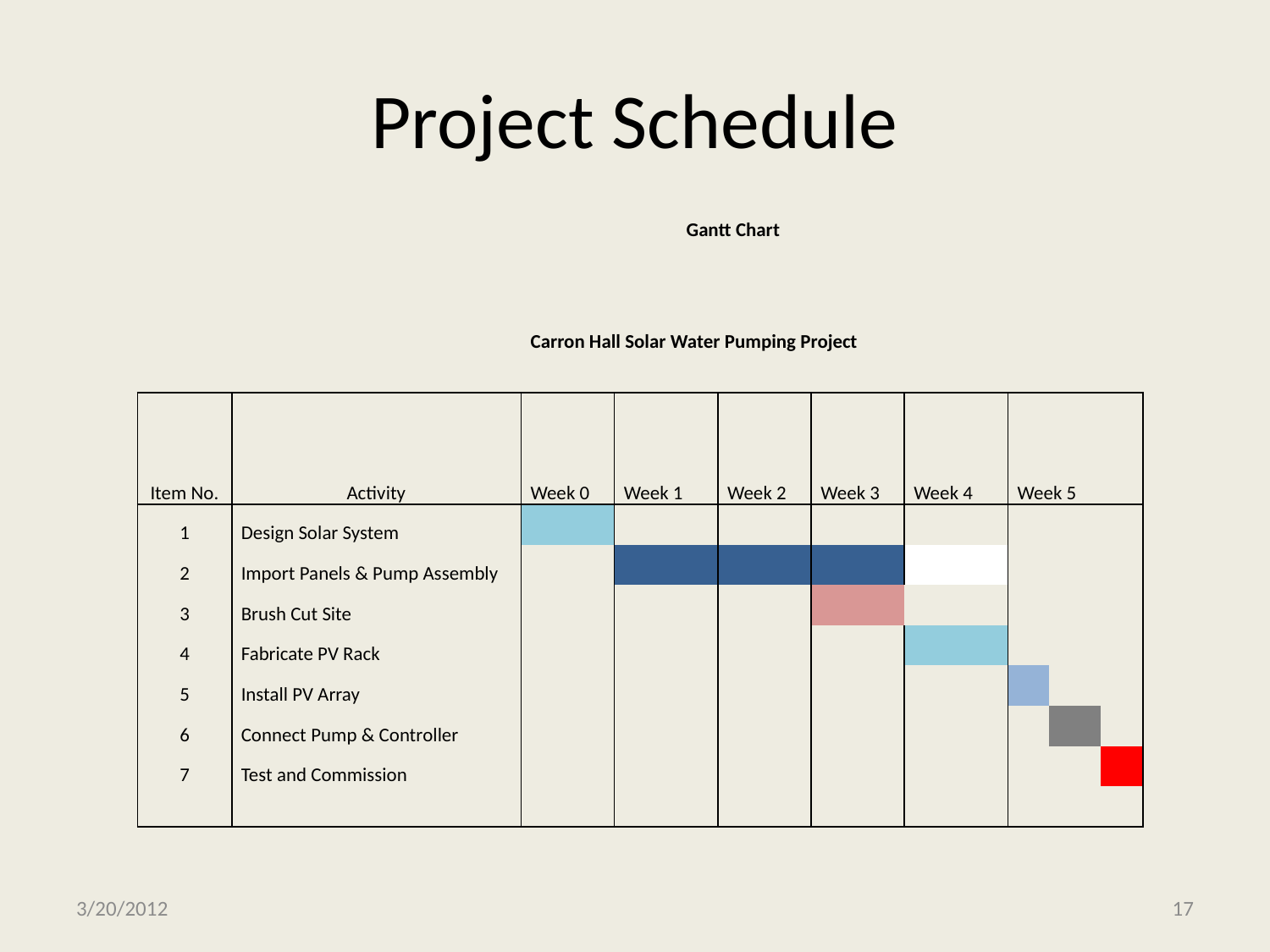

# Project Schedule
|  |  |  |  | Gantt Chart |  |  |  |  |  |  |  |  |  |  |  |
| --- | --- | --- | --- | --- | --- | --- | --- | --- | --- | --- | --- | --- | --- | --- | --- |
|  |  |  |  |  |  |  |  |  |  |  |  |  |  |  |  |
|  |  | Carron Hall Solar Water Pumping Project |  |  |  |  |  |  |  |  |  |  |  |  |  |
|  |  |  |  |  |  |  |  |  |  |  |  |  |  |  |  |
|  |  |  |  |  |  |  |  |  |  |  |  |  |  |  |  |
| Item No. | Activity | Week 0 | Week 1 |  | Week 2 |  | Week 3 |  | Week 4 |  | Week 5 |  |  |  |  |
| 1 | Design Solar System |  |  |  |  |  |  |  |  |  |  |  |  |  |  |
| 2 | Import Panels & Pump Assembly |  |  |  |  |  |  |  |  |  |  |  |  |  |  |
| 3 | Brush Cut Site |  |  |  |  |  |  |  |  |  |  |  |  |  |  |
| 4 | Fabricate PV Rack |  |  |  |  |  |  |  |  |  |  |  |  |  |  |
| 5 | Install PV Array |  |  |  |  |  |  |  |  |  |  |  |  |  |  |
| 6 | Connect Pump & Controller |  |  |  |  |  |  |  |  |  |  |  |  |  |  |
| 7 | Test and Commission |  |  |  |  |  |  |  |  |  |  |  |  |  |  |
|  |  |  |  |  |  |  |  |  |  |  |  |  |  |  |  |
|  |  |  |  |  |  |  |  |  |  |  |  |  |  |  |  |
3/20/2012
17